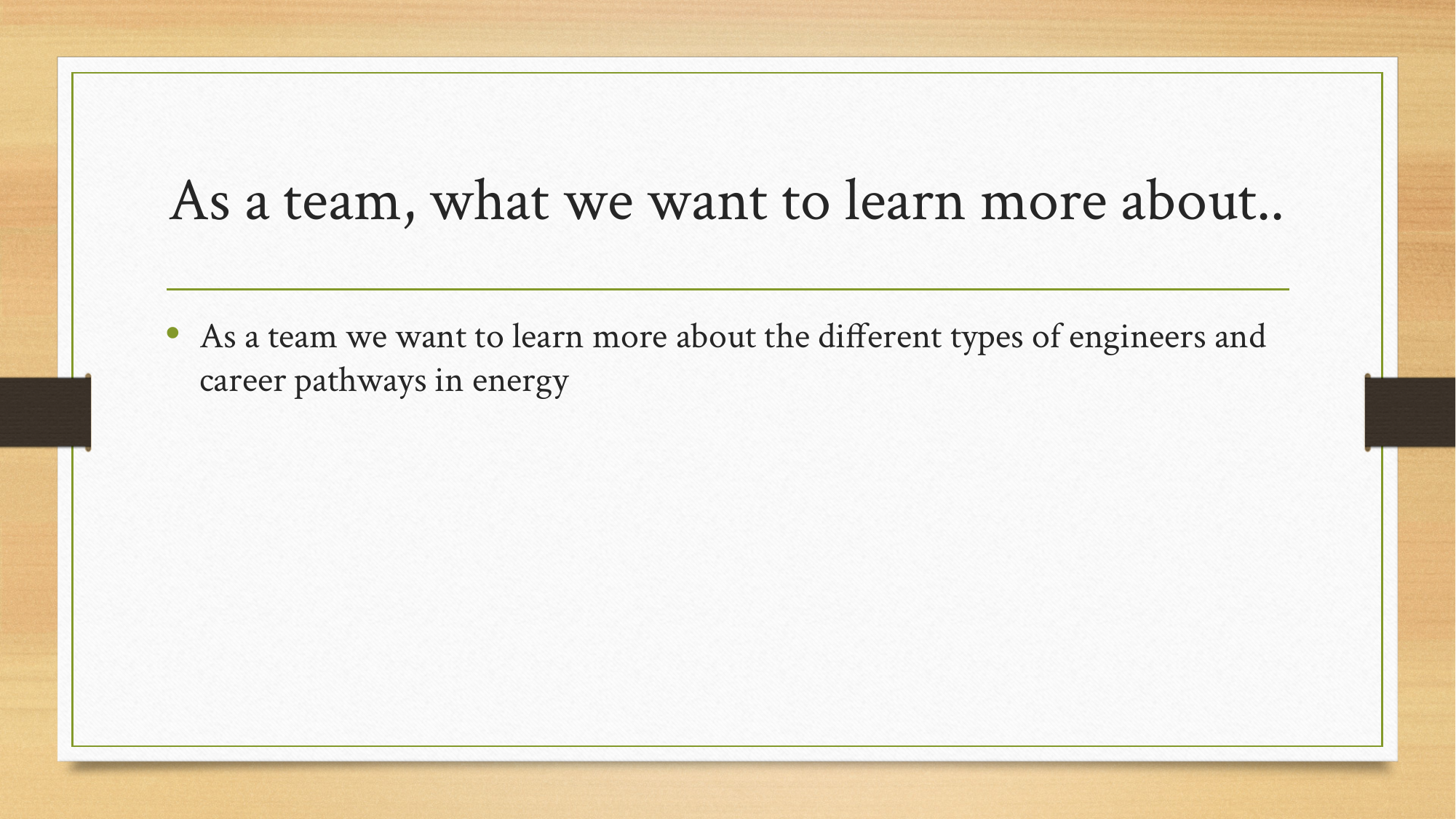

# As a team, what we want to learn more about..
As a team we want to learn more about the different types of engineers and career pathways in energy